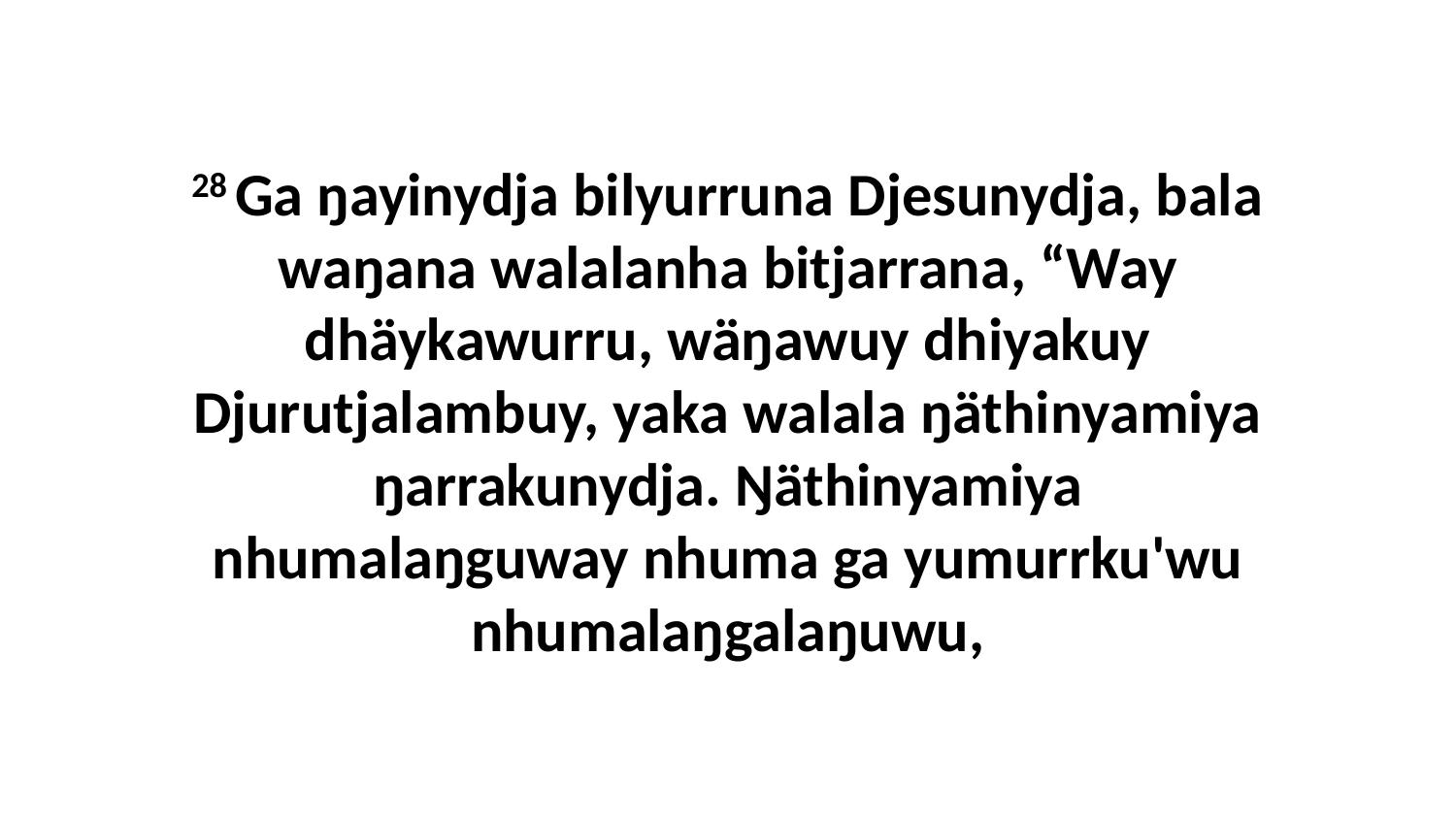

28 Ga ŋayinydja bilyurruna Djesunydja, bala waŋana walalanha bitjarrana, “Way dhäykawurru, wäŋawuy dhiyakuy Djurutjalambuy, yaka walala ŋäthinyamiya ŋarrakunydja. Ŋäthinyamiya nhumalaŋguway nhuma ga yumurrku'wu nhumalaŋgalaŋuwu,